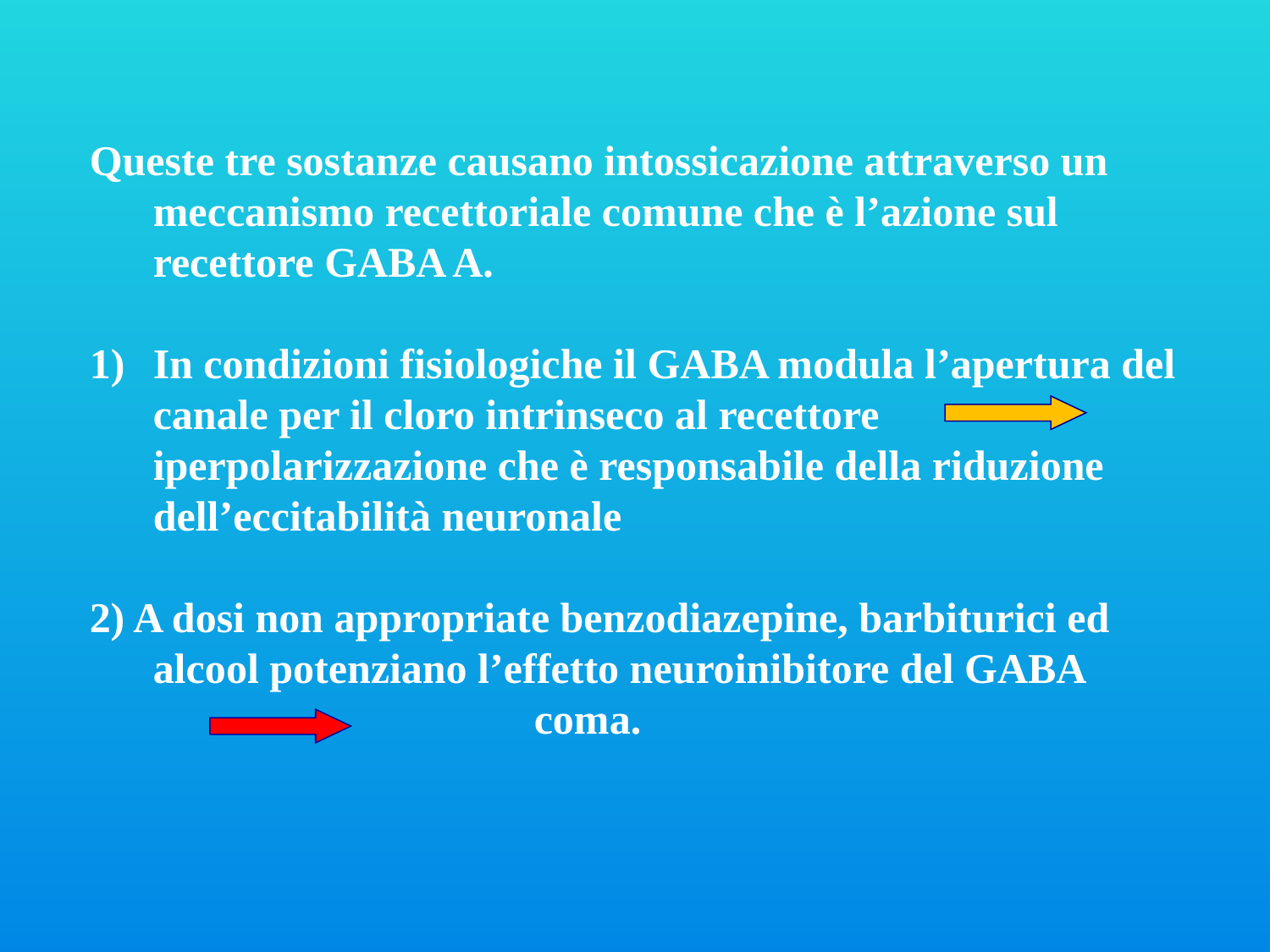

Queste tre sostanze causano intossicazione attraverso un meccanismo recettoriale comune che è l’azione sul recettore GABA A.

In condizioni fisiologiche il GABA modula l’apertura del canale per il cloro intrinseco al recettore    iperpolarizzazione che è responsabile della riduzione dell’eccitabilità neuronale

2) A dosi non appropriate benzodiazepine, barbiturici ed alcool potenziano l’effetto neuroinibitore del GABA 	             			coma.